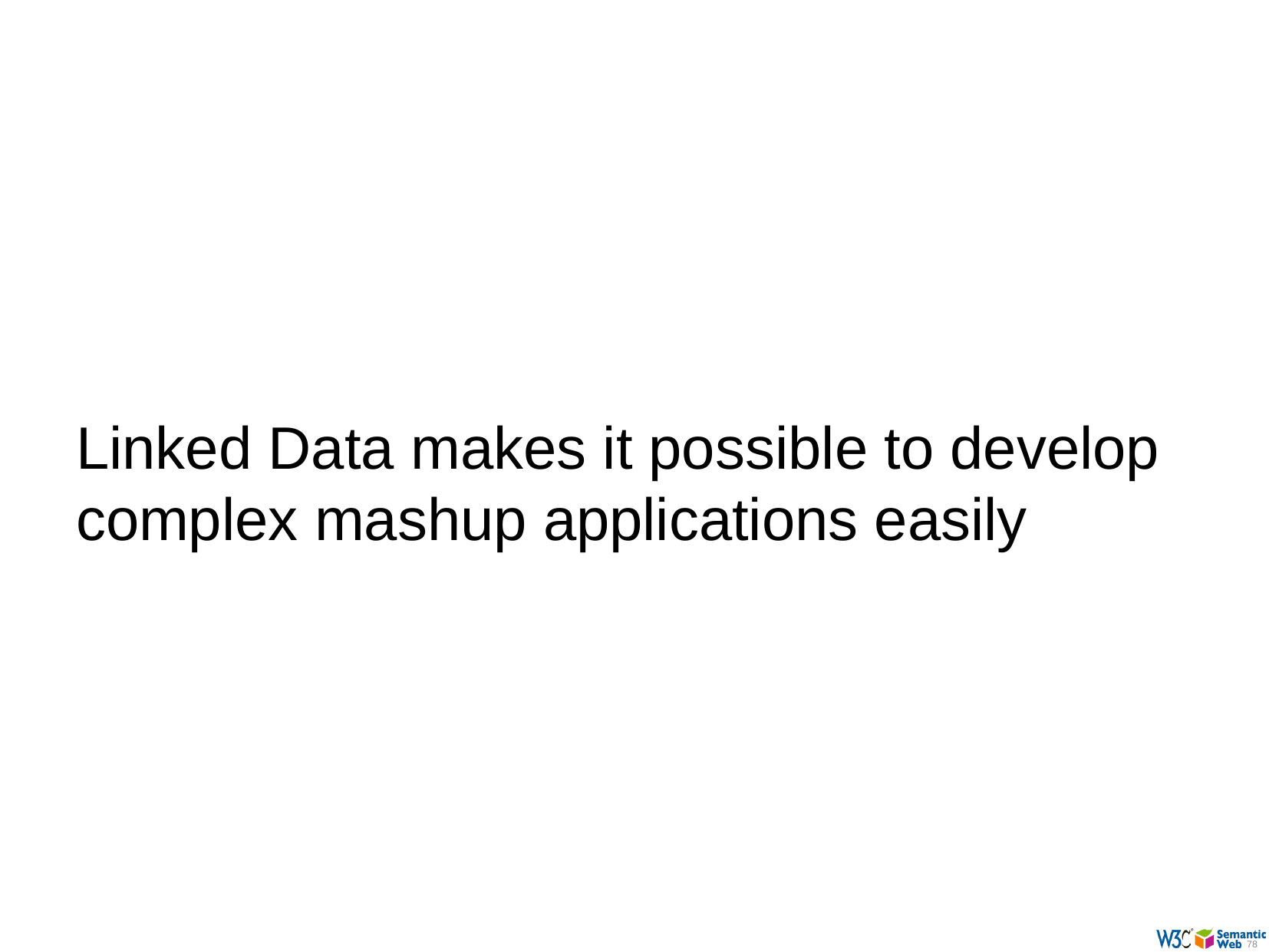

# Linked Data makes it possible to develop complex mashup applications easily